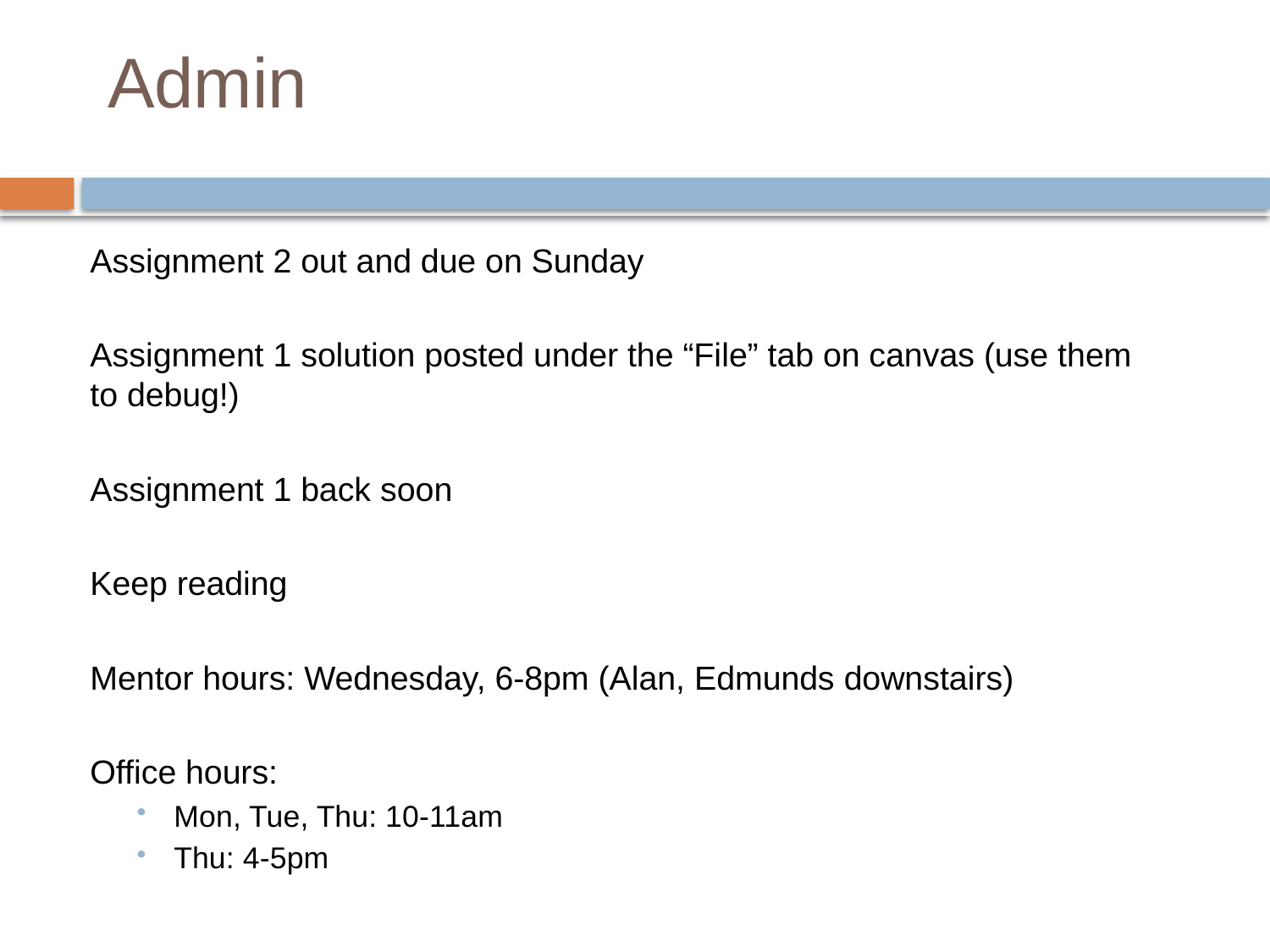

# Admin
Assignment 2 out and due on Sunday

Assignment 1 solution posted under the “File” tab on canvas (use them to debug!)

Assignment 1 back soon

Keep reading

Mentor hours: Wednesday, 6-8pm (Alan, Edmunds downstairs)

Office hours:
Mon, Tue, Thu: 10-11am
Thu: 4-5pm